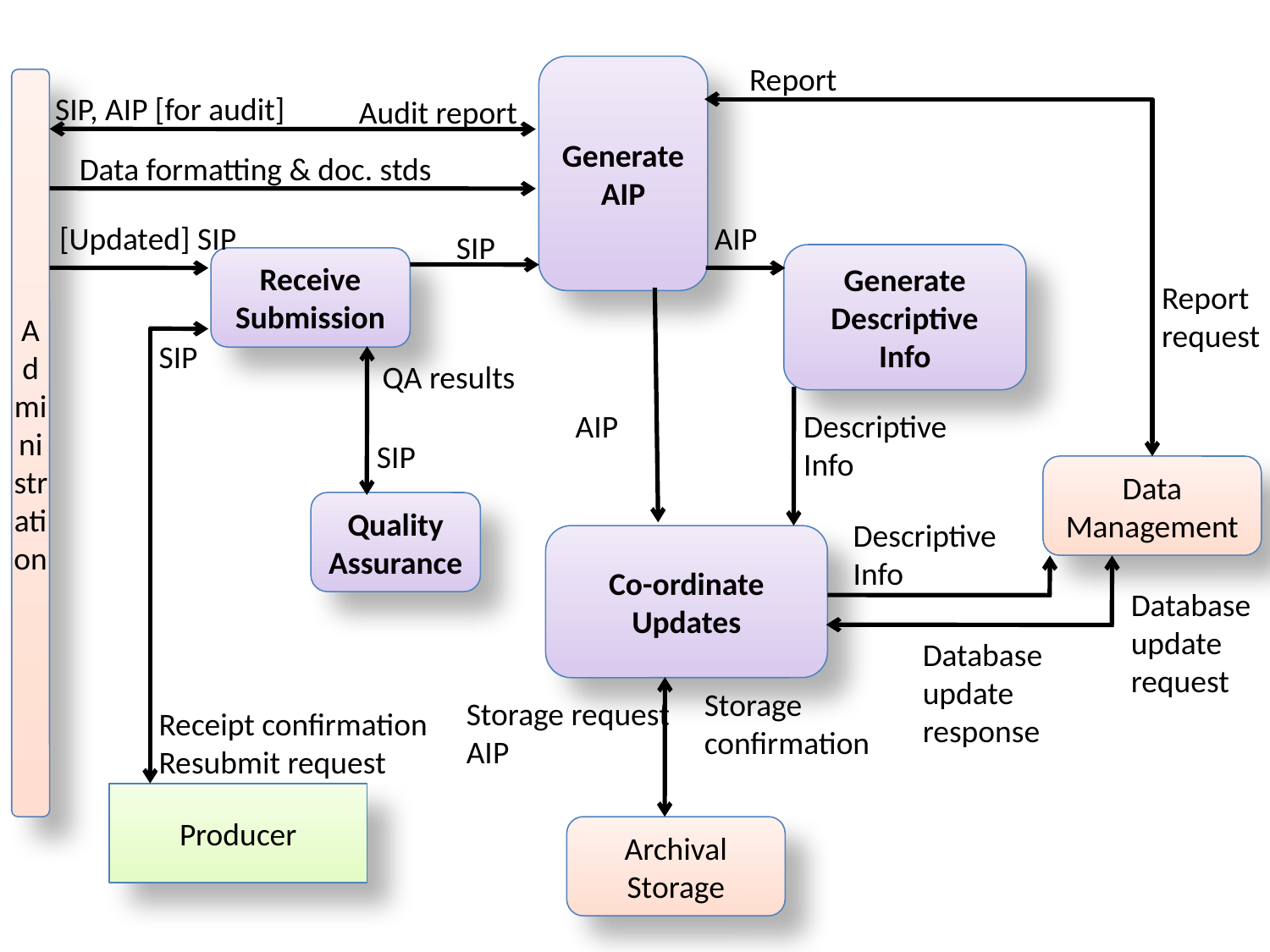

Report
Generate AIP
Administration
SIP, AIP [for audit]
Audit report
Data formatting & doc. stds
[Updated] SIP
AIP
SIP
Generate Descriptive Info
Receive Submission
Report
request
SIP
QA results
AIP
Descriptive Info
SIP
Data Management
Quality Assurance
Descriptive Info
Co-ordinate Updates
Database update
request
Database update
response
Storage confirmation
Storage request
AIP
Receipt confirmation
Resubmit request
Producer
Archival Storage